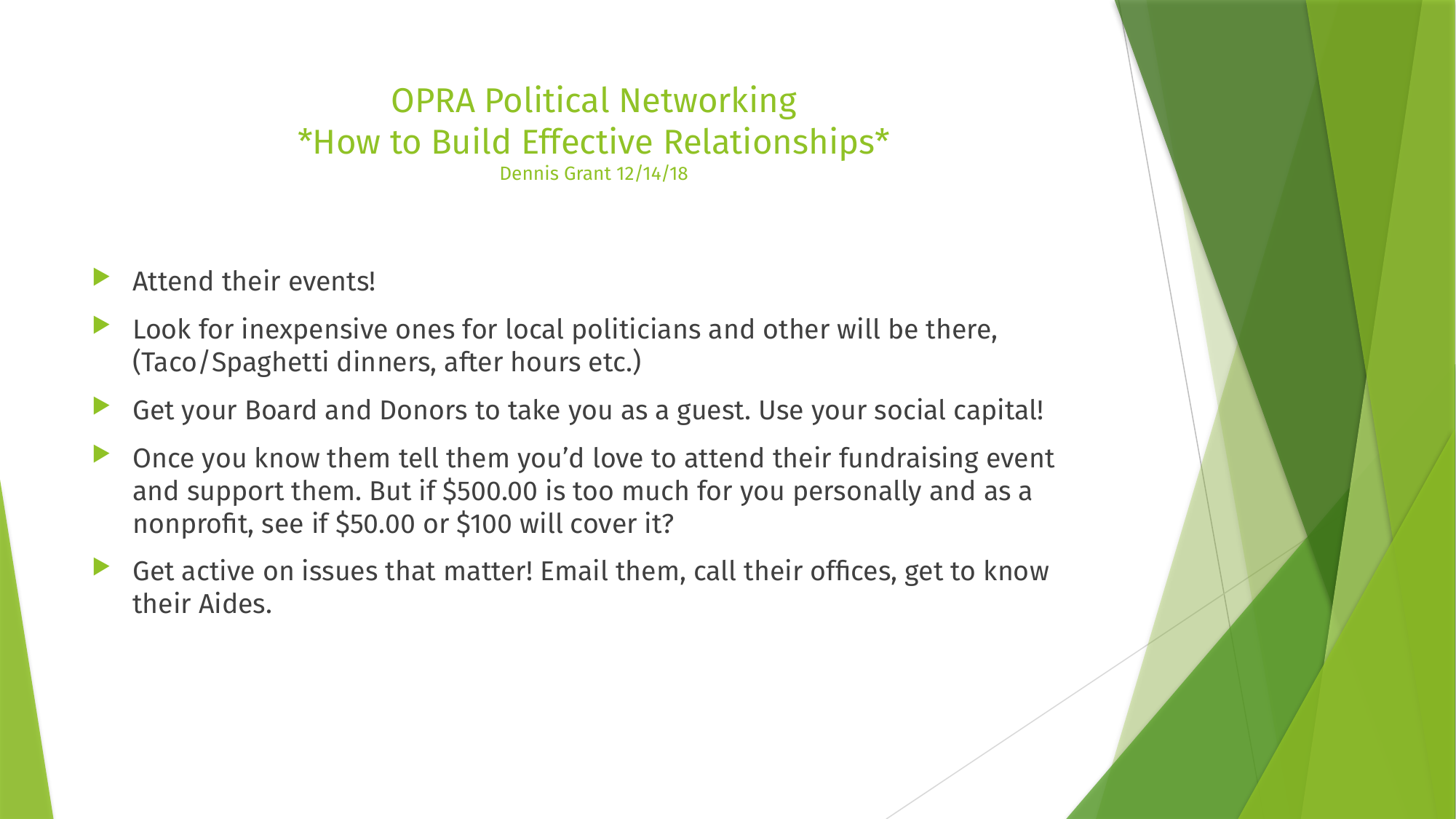

# OPRA Political Networking *How to Build Effective Relationships* Dennis Grant 12/14/18
Attend their events!
Look for inexpensive ones for local politicians and other will be there, (Taco/Spaghetti dinners, after hours etc.)
Get your Board and Donors to take you as a guest. Use your social capital!
Once you know them tell them you’d love to attend their fundraising event and support them. But if $500.00 is too much for you personally and as a nonprofit, see if $50.00 or $100 will cover it?
Get active on issues that matter! Email them, call their offices, get to know their Aides.